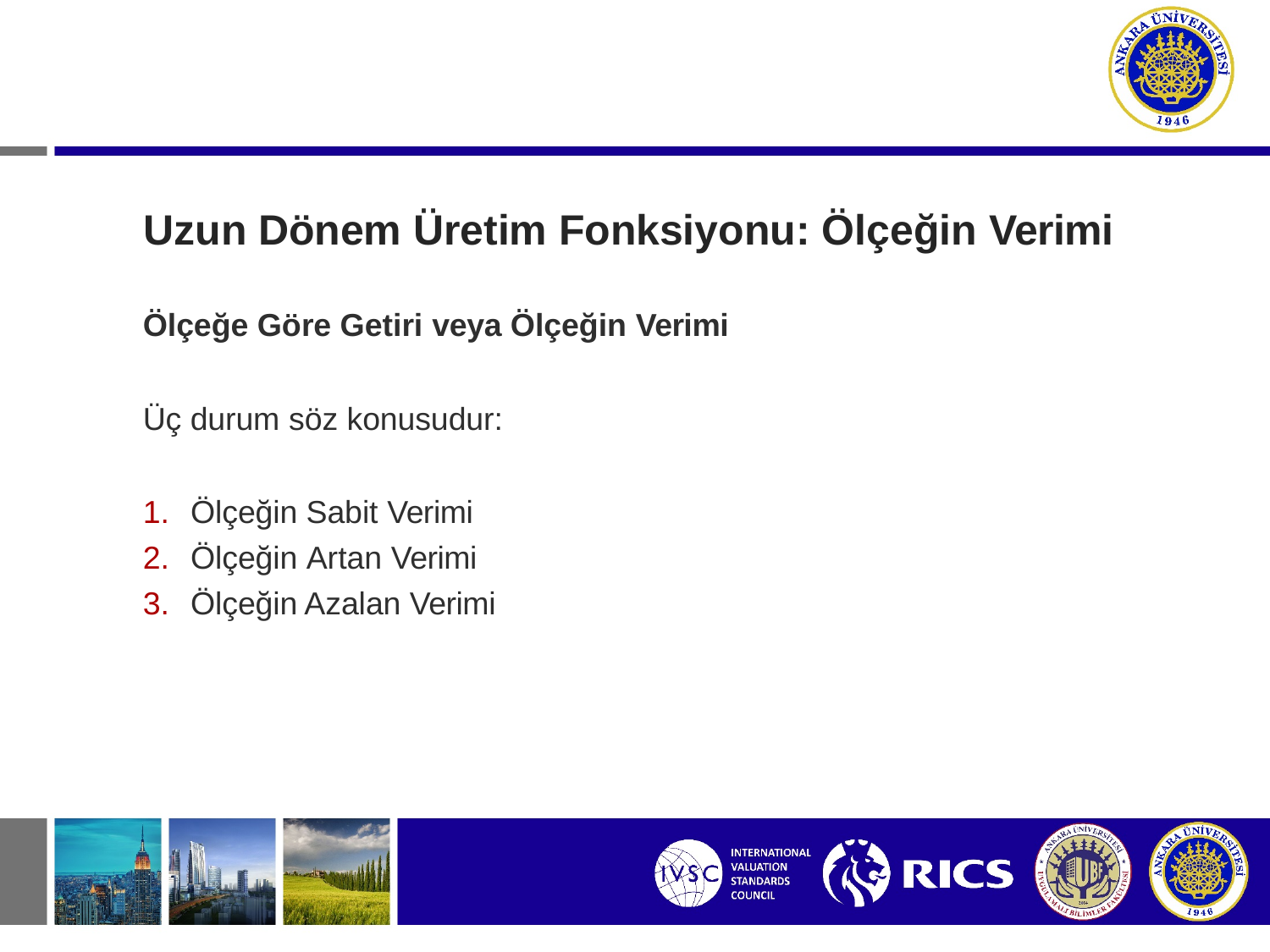

# Uzun Dönem Üretim Fonksiyonu: Ölçeğin Verimi
Ölçeğe Göre Getiri veya Ölçeğin Verimi

Üç durum söz konusudur:

Ölçeğin Sabit Verimi
Ölçeğin Artan Verimi
Ölçeğin Azalan Verimi